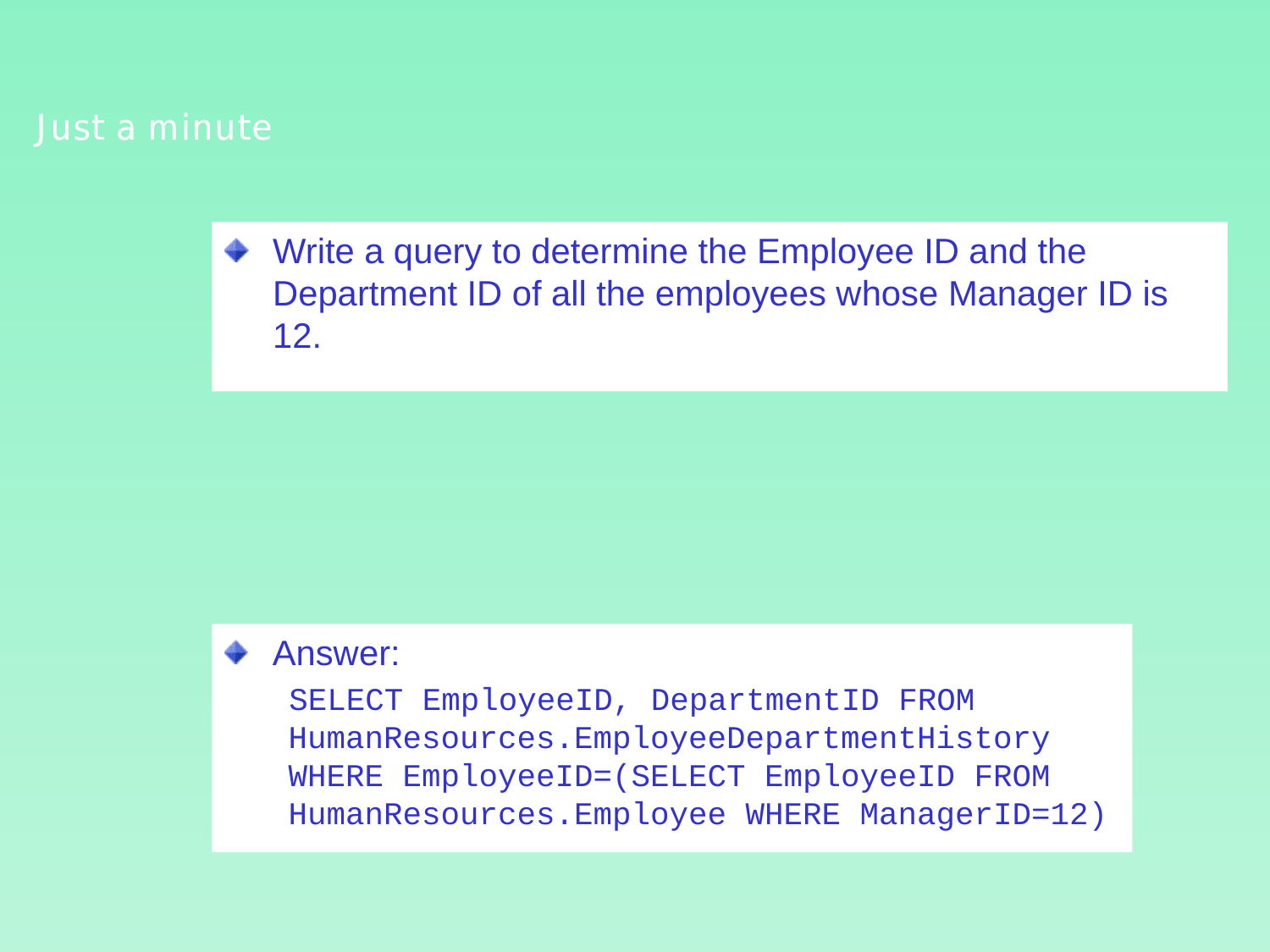

Just a minute
Write a query to determine the Employee ID and the Department ID of all the employees whose Manager ID is 12.
Answer:
SELECT EmployeeID, DepartmentID FROM HumanResources.EmployeeDepartmentHistory WHERE EmployeeID=(SELECT EmployeeID FROM HumanResources.Employee WHERE ManagerID=12)